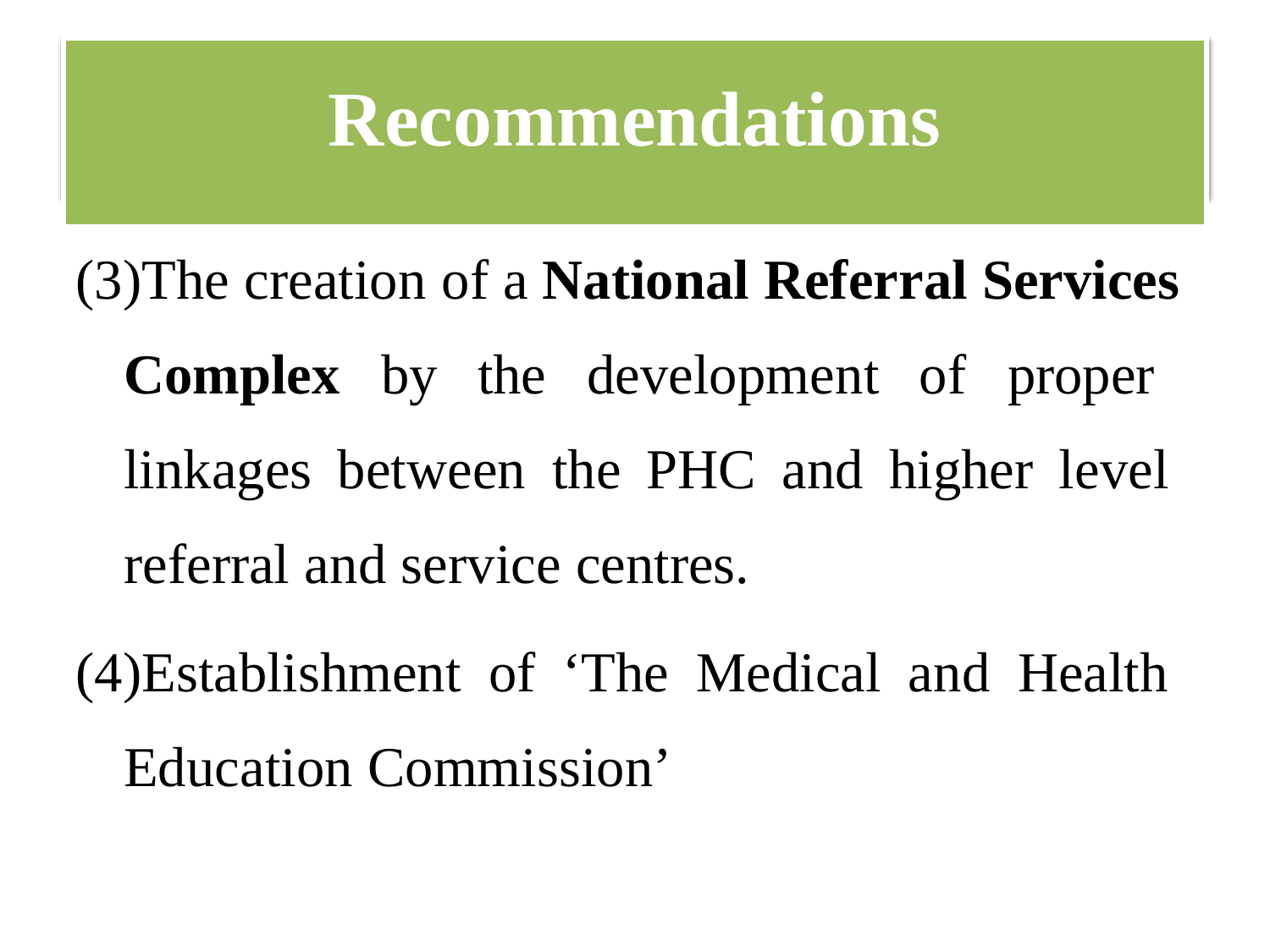

# Recommendations

The creation of a National Referral Services  Complex by the development of proper  linkages between the PHC and higher level  referral and service centres.
Establishment of ‘The Medical and Health  Education Commission’